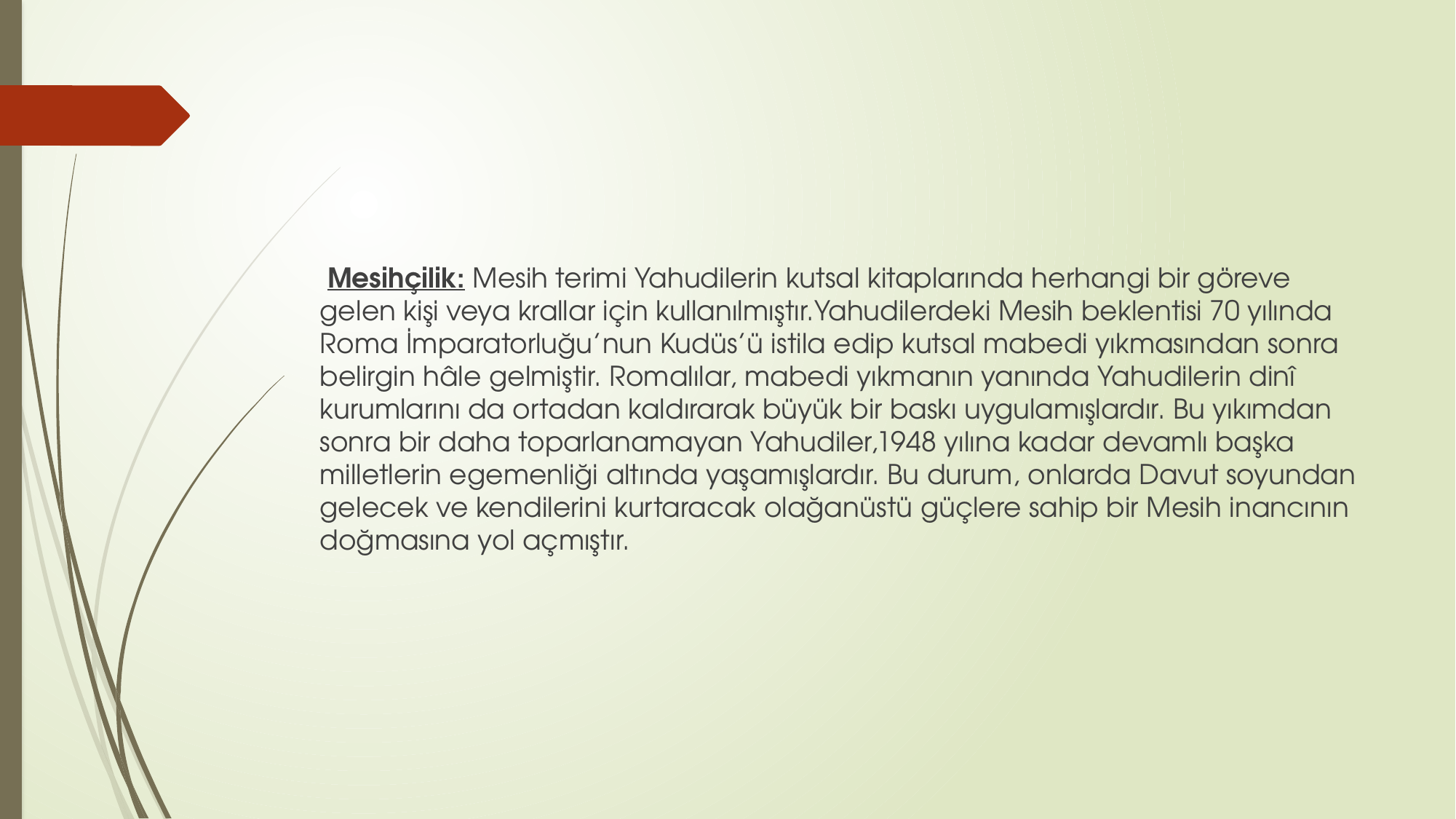

#
 Mesihçilik: Mesih terimi Yahudilerin kutsal kitaplarında herhangi bir göreve gelen kişi veya krallar için kullanılmıştır.Yahudilerdeki Mesih beklentisi 70 yılında Roma İmparatorluğu’nun Kudüs’ü istila edip kutsal mabedi yıkmasından sonra belirgin hâle gelmiştir. Romalılar, mabedi yıkmanın yanında Yahudilerin dinî kurumlarını da ortadan kaldırarak büyük bir baskı uygulamışlardır. Bu yıkımdan sonra bir daha toparlanamayan Yahudiler,1948 yılına kadar devamlı başka milletlerin egemenliği altında yaşamışlardır. Bu durum, onlarda Davut soyundan gelecek ve kendilerini kurtaracak olağanüstü güçlere sahip bir Mesih inancının doğmasına yol açmıştır.